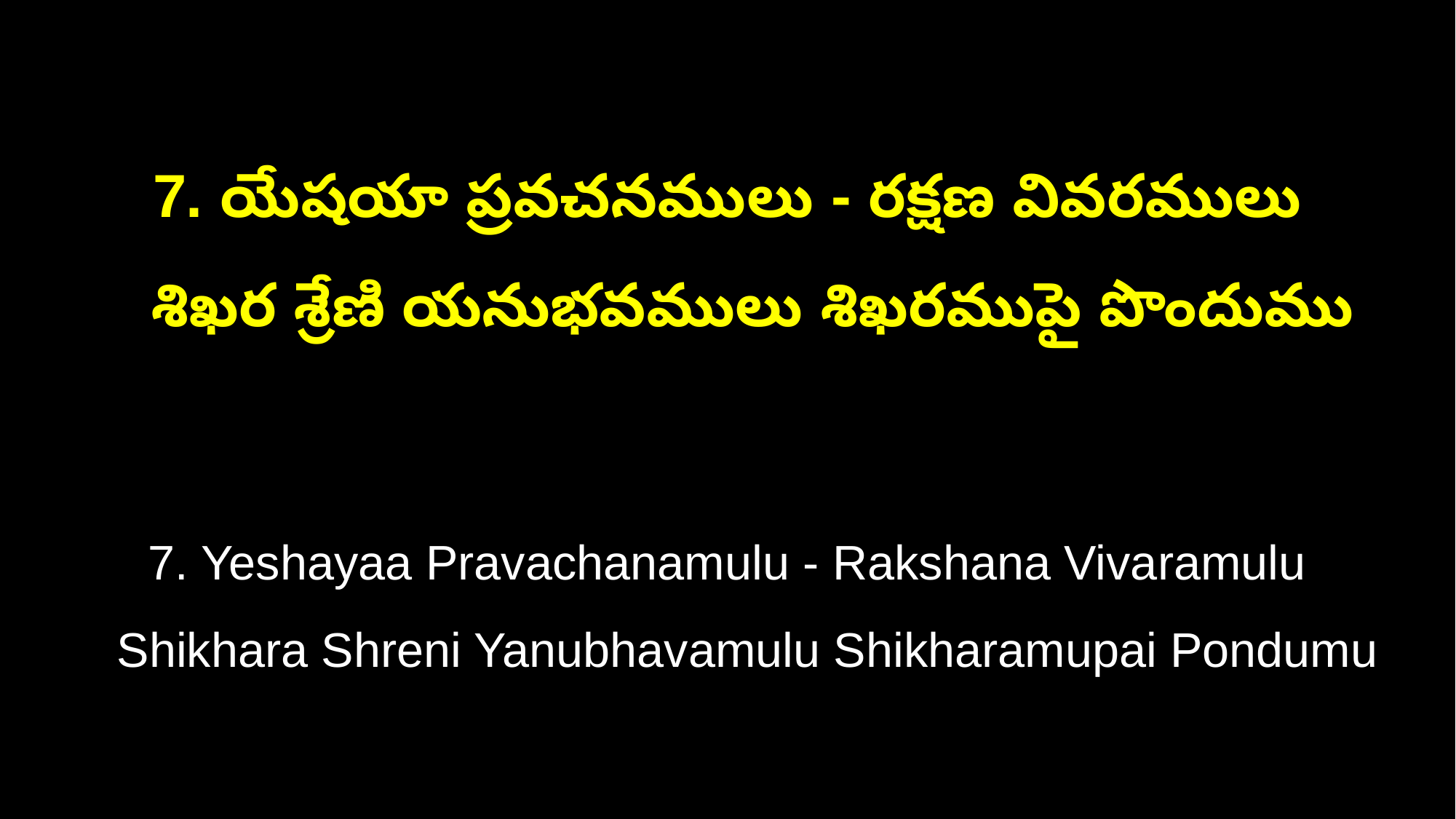

7. యేషయా ప్రవచనములు - రక్షణ వివరములు
   శిఖర శ్రేణి యనుభవములు శిఖరముపై పొందుము
7. Yeshayaa Pravachanamulu - Rakshana Vivaramulu
   Shikhara Shreni Yanubhavamulu Shikharamupai Pondumu